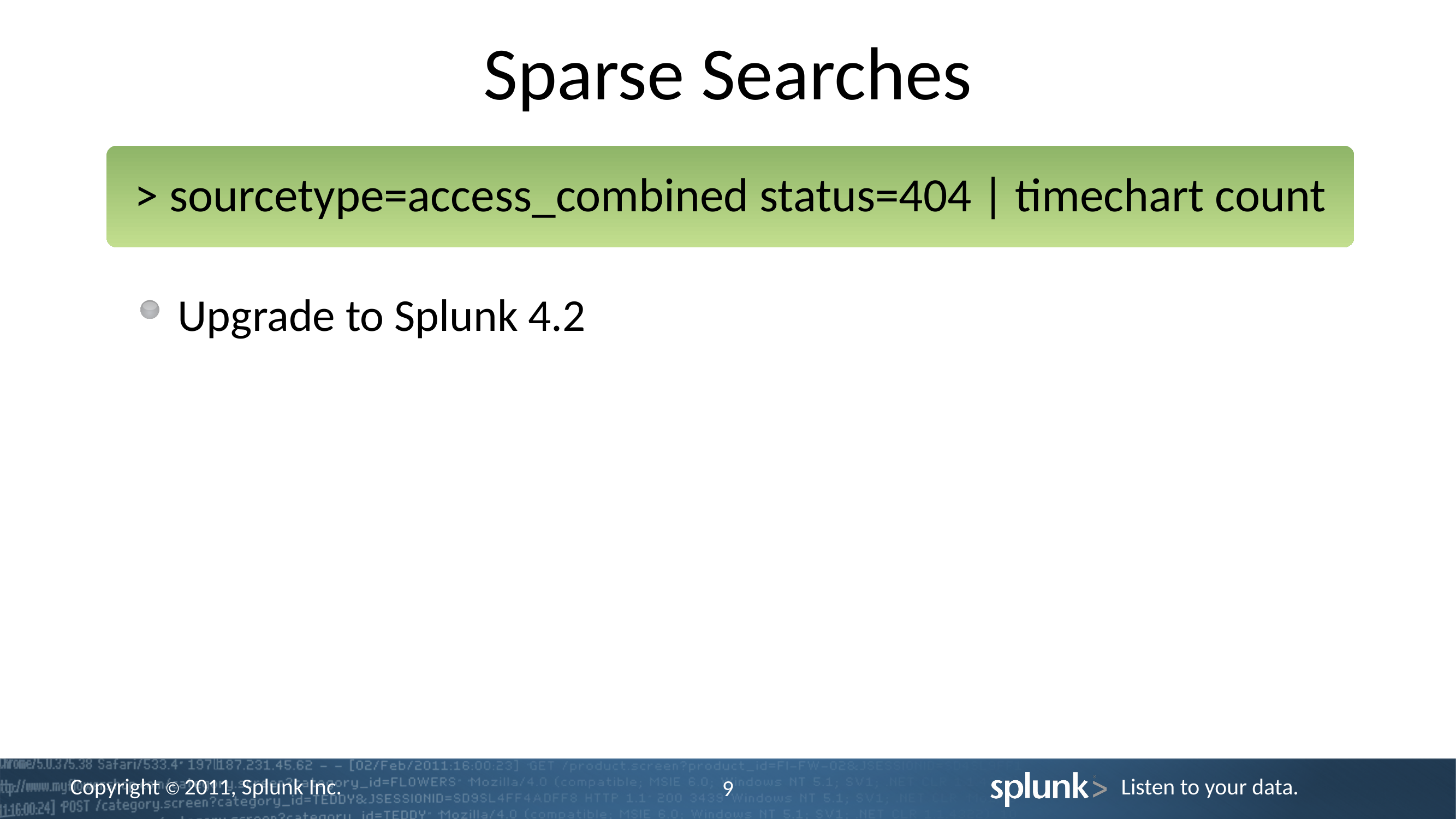

# Sparse Searches

> sourcetype=access_combined status=404 | timechart count
Upgrade to Splunk 4.2
5x faster in the latest version of Splunk
Raw data size reduced from 5 MB to 64 KB
9